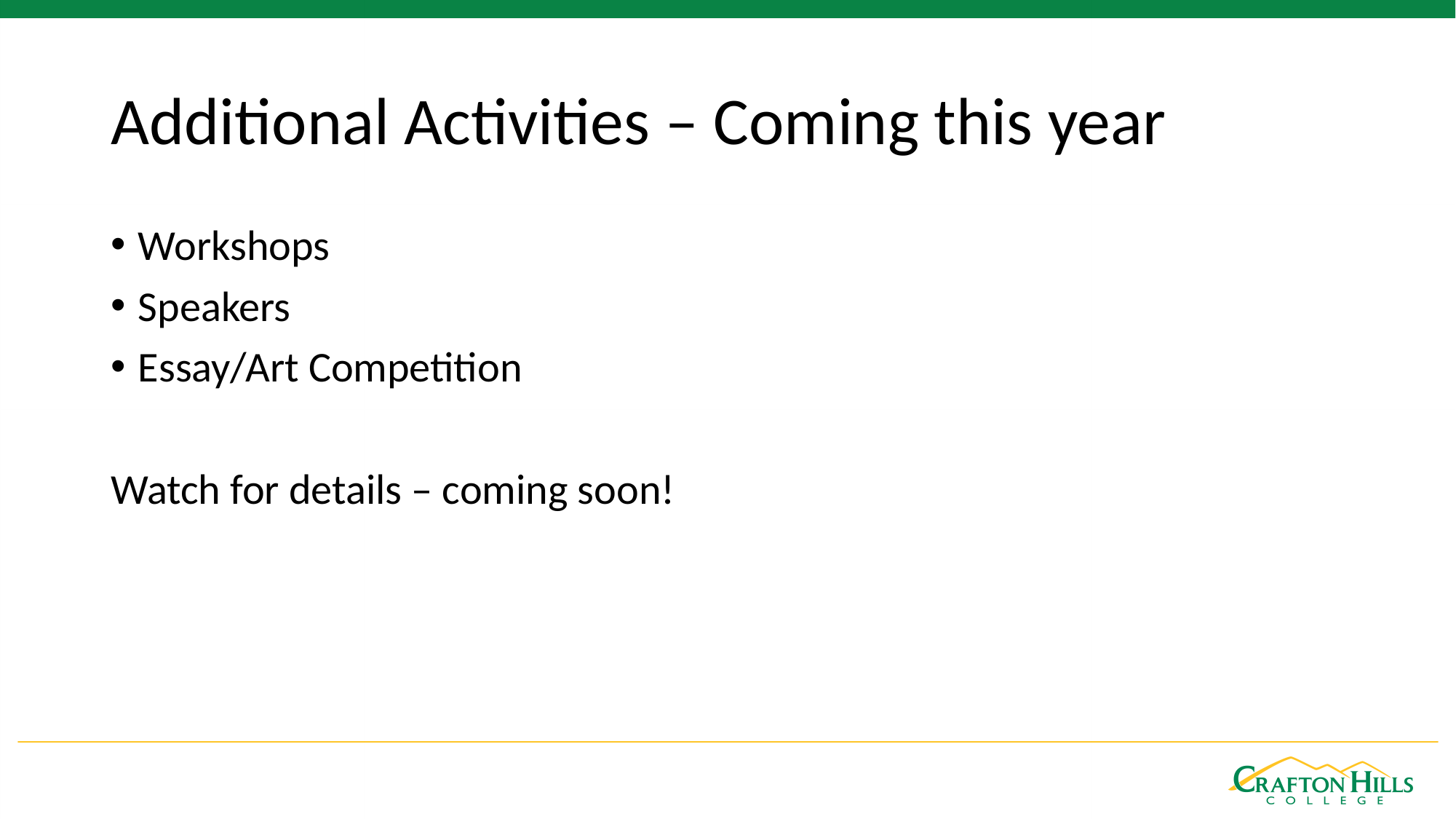

# Additional Activities – Coming this year
Workshops
Speakers
Essay/Art Competition

Watch for details – coming soon!